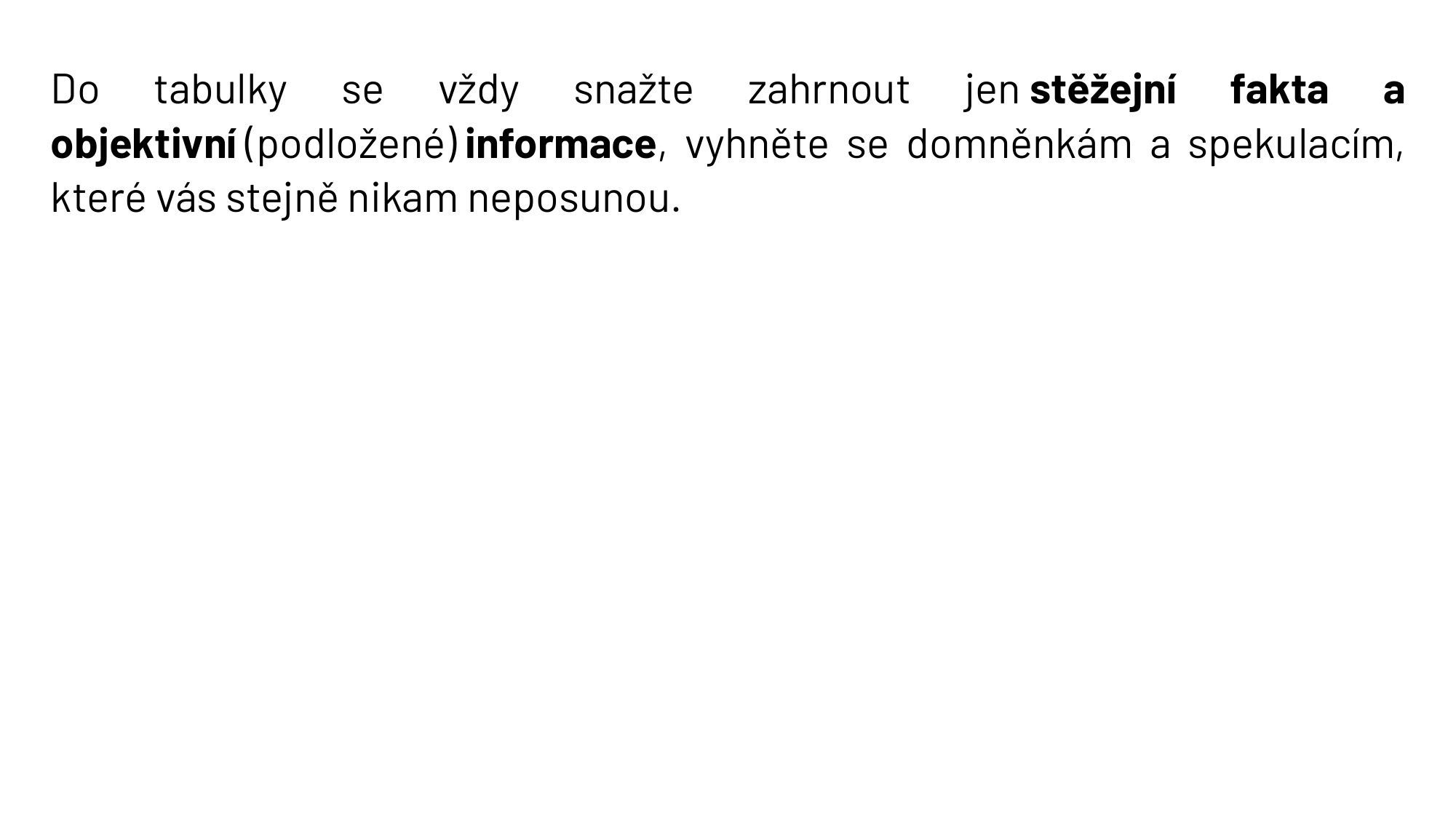

Do tabulky se vždy snažte zahrnout jen stěžejní fakta a objektivní (podložené) informace, vyhněte se domněnkám a spekulacím, které vás stejně nikam neposunou.